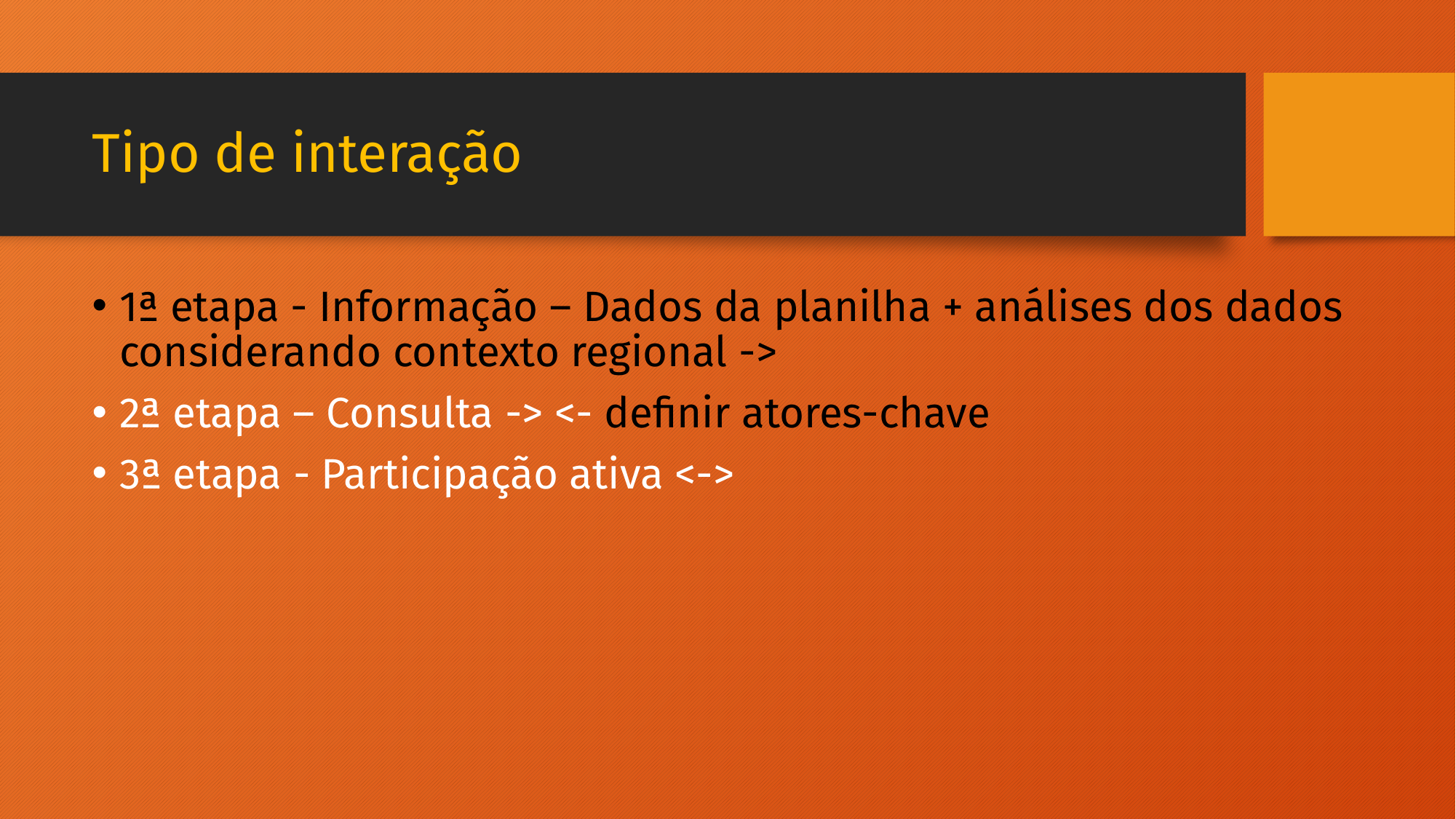

# Tipo de interação
1ª etapa - Informação – Dados da planilha + análises dos dados considerando contexto regional ->
2ª etapa – Consulta -> <- definir atores-chave
3ª etapa - Participação ativa <->